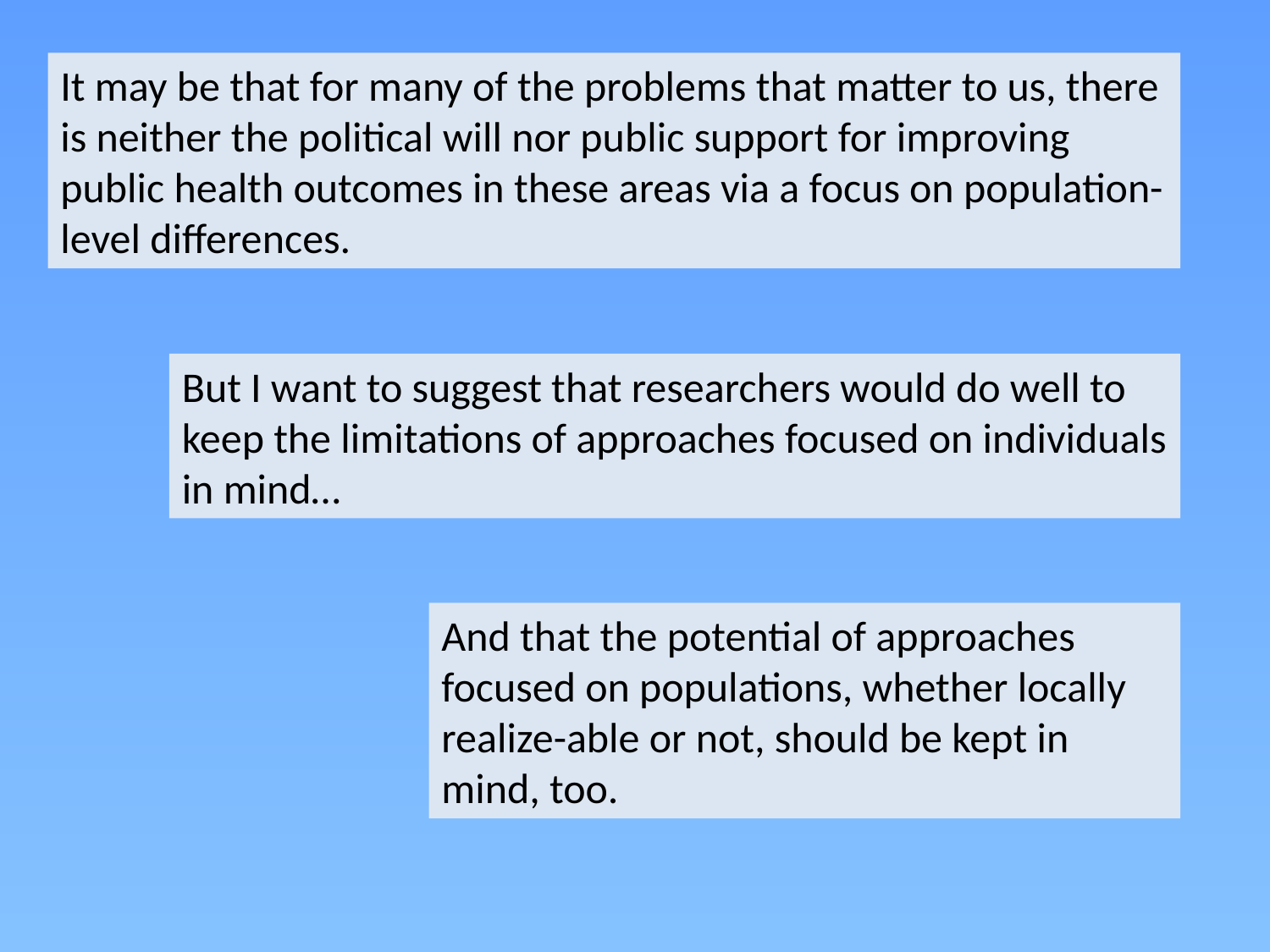

It may be that for many of the problems that matter to us, there is neither the political will nor public support for improving public health outcomes in these areas via a focus on population-level differences.
But I want to suggest that researchers would do well to keep the limitations of approaches focused on individuals in mind…
And that the potential of approaches focused on populations, whether locally realize-able or not, should be kept in mind, too.